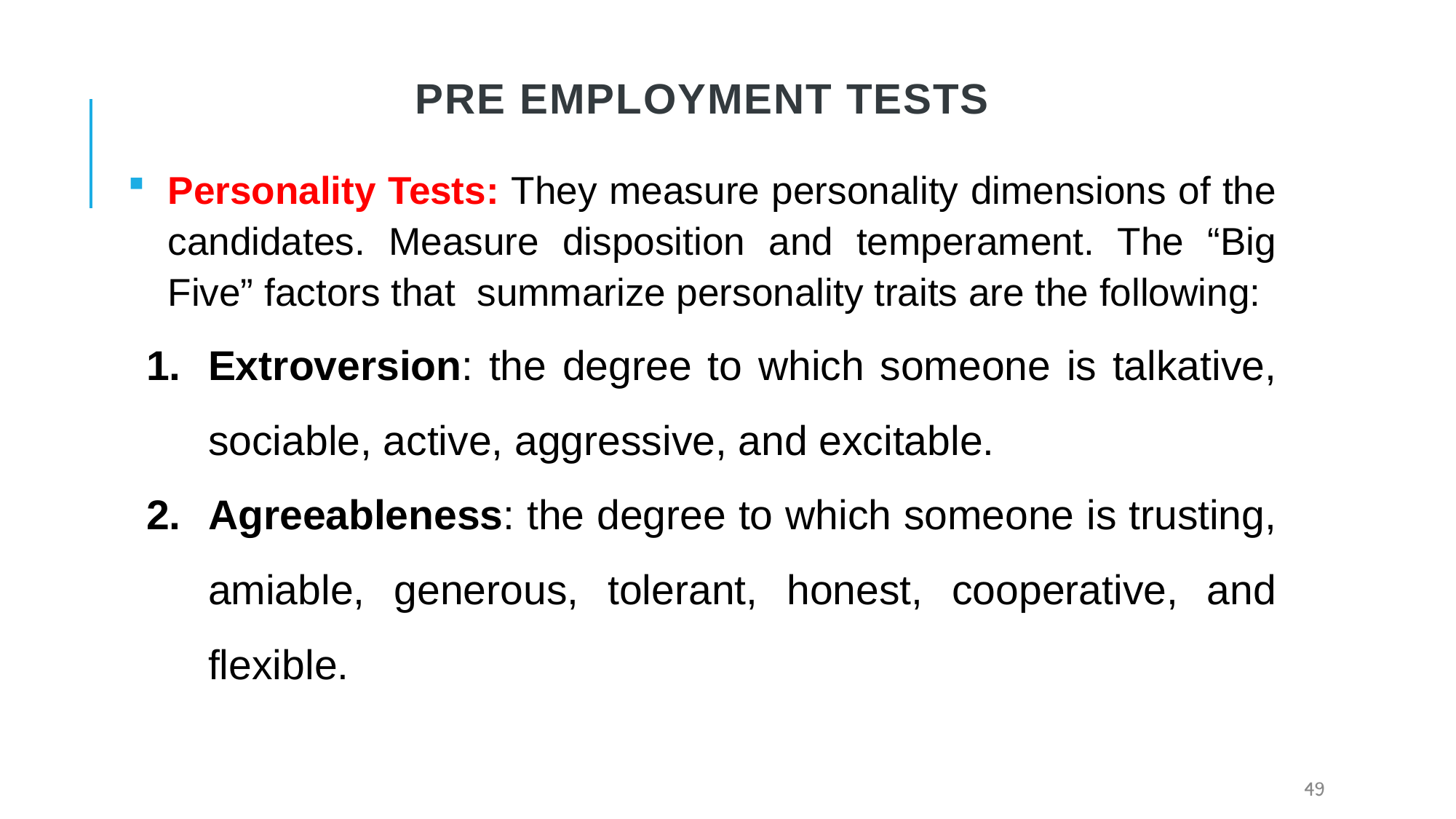

# Pre Employment Tests
Personality Tests: They measure personality dimensions of the candidates. Measure disposition and temperament. The “Big Five” factors that  summarize personality traits are the following:
Extroversion: the degree to which someone is talkative, sociable, active, aggressive, and excitable.
Agreeableness: the degree to which someone is trusting, amiable, generous, tolerant, honest, cooperative, and flexible.
49